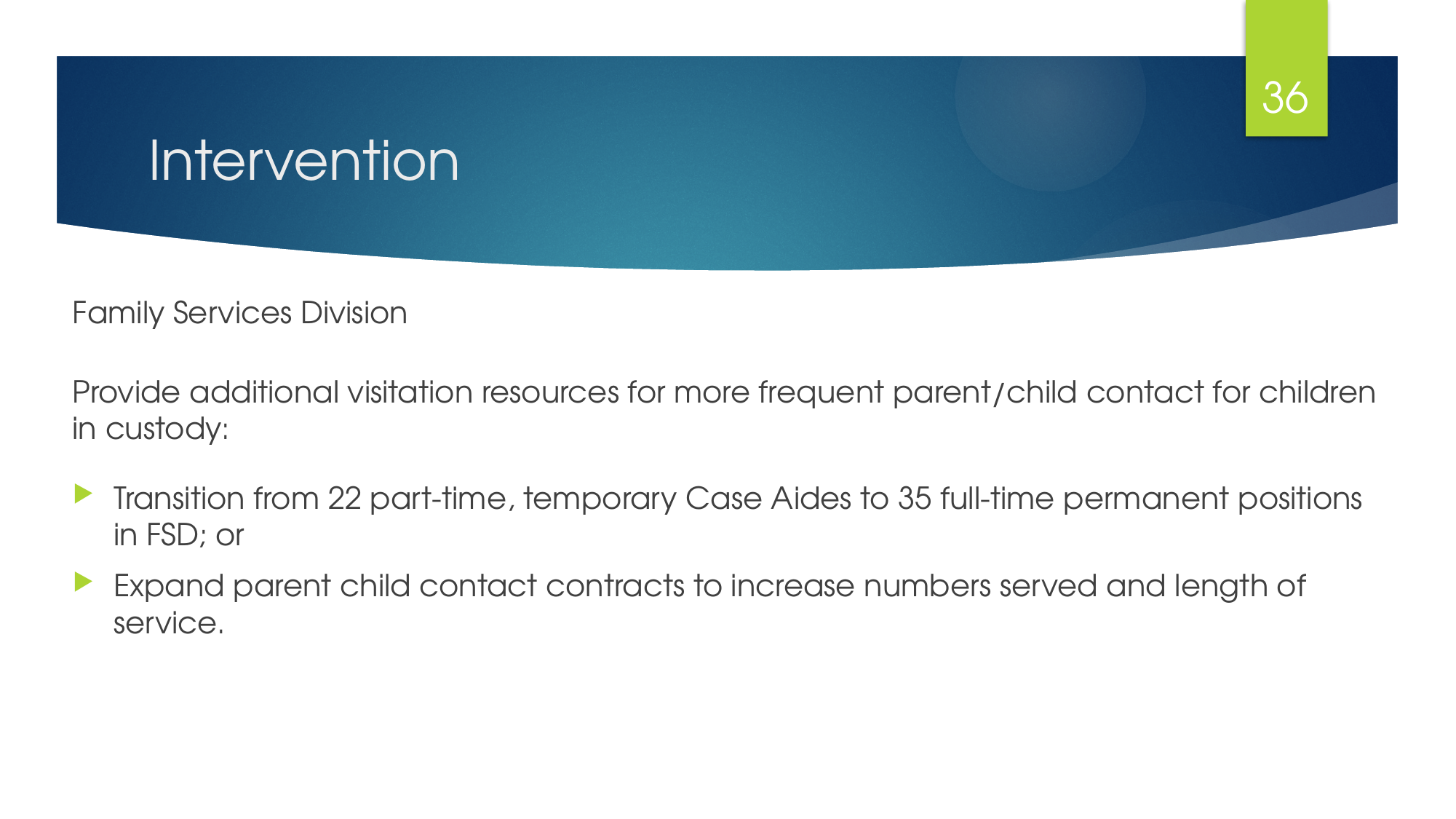

36
# Intervention
Family Services Division
Provide additional visitation resources for more frequent parent/child contact for children in custody:
Transition from 22 part-time, temporary Case Aides to 35 full-time permanent positions in FSD; or
Expand parent child contact contracts to increase numbers served and length of service.